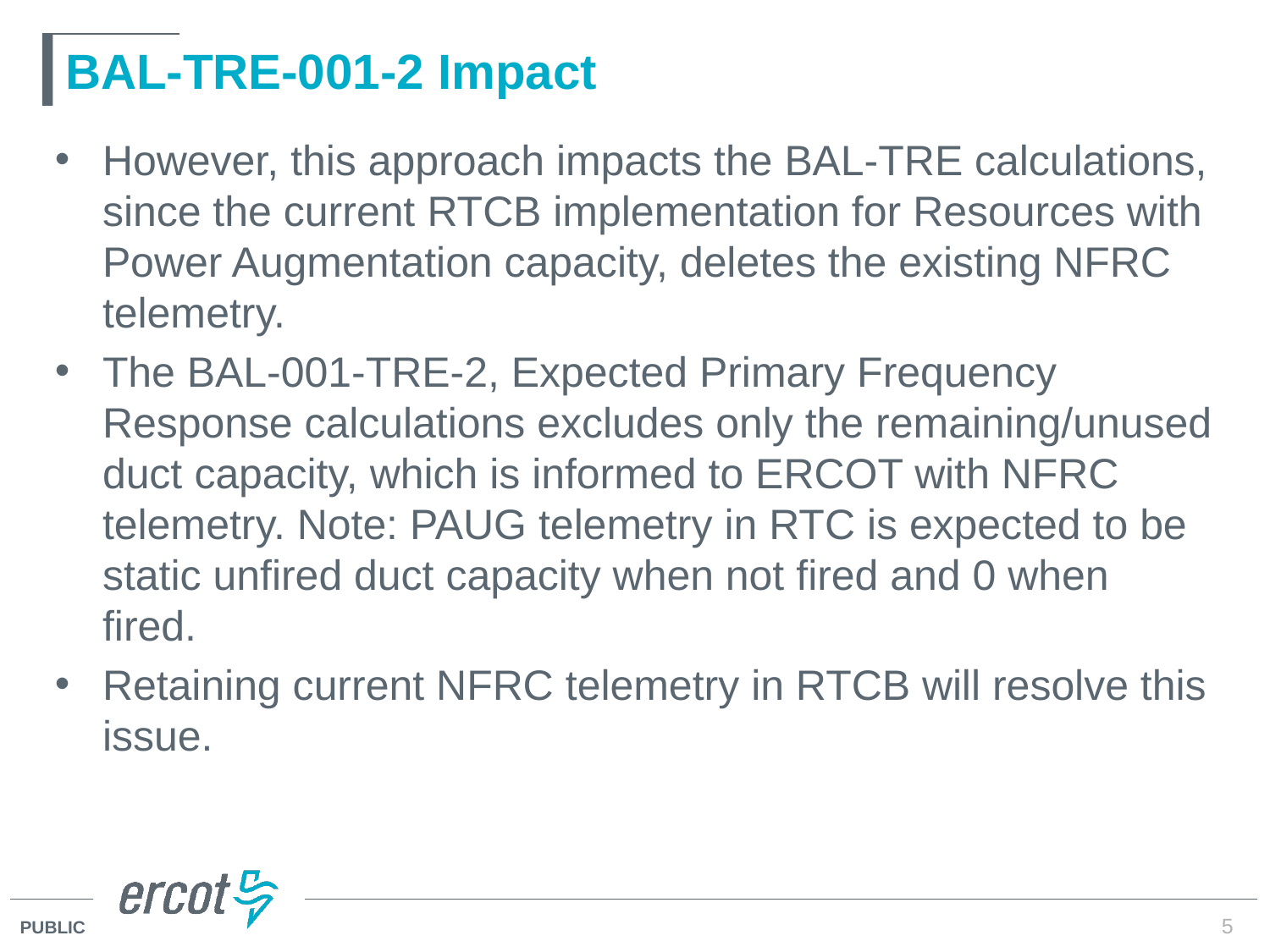

# BAL-TRE-001-2 Impact
However, this approach impacts the BAL-TRE calculations, since the current RTCB implementation for Resources with Power Augmentation capacity, deletes the existing NFRC telemetry.
The BAL-001-TRE-2, Expected Primary Frequency Response calculations excludes only the remaining/unused duct capacity, which is informed to ERCOT with NFRC telemetry. Note: PAUG telemetry in RTC is expected to be static unfired duct capacity when not fired and 0 when fired.
Retaining current NFRC telemetry in RTCB will resolve this issue.
5